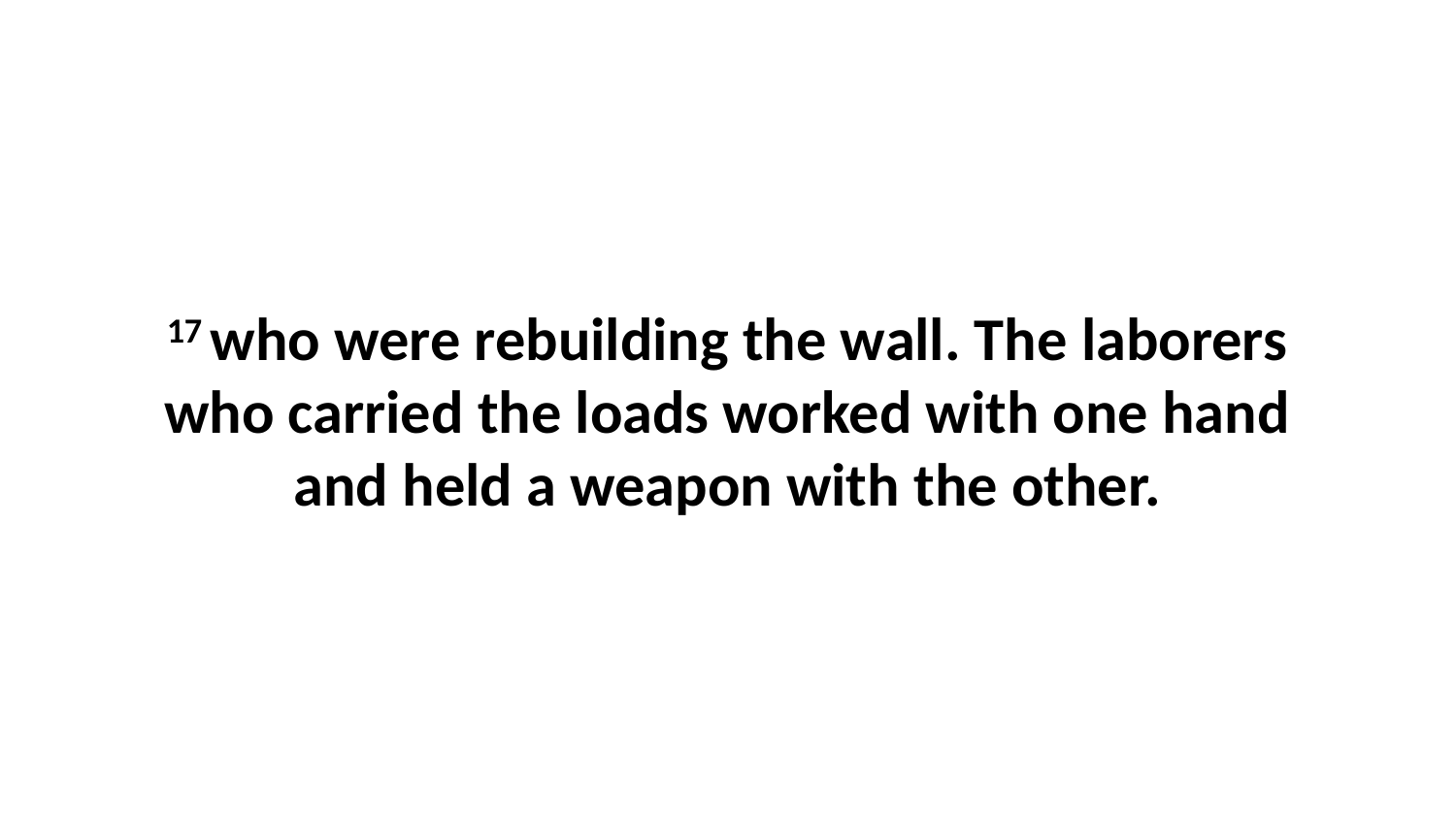

17 who were rebuilding the wall. The laborers who carried the loads worked with one hand and held a weapon with the other.